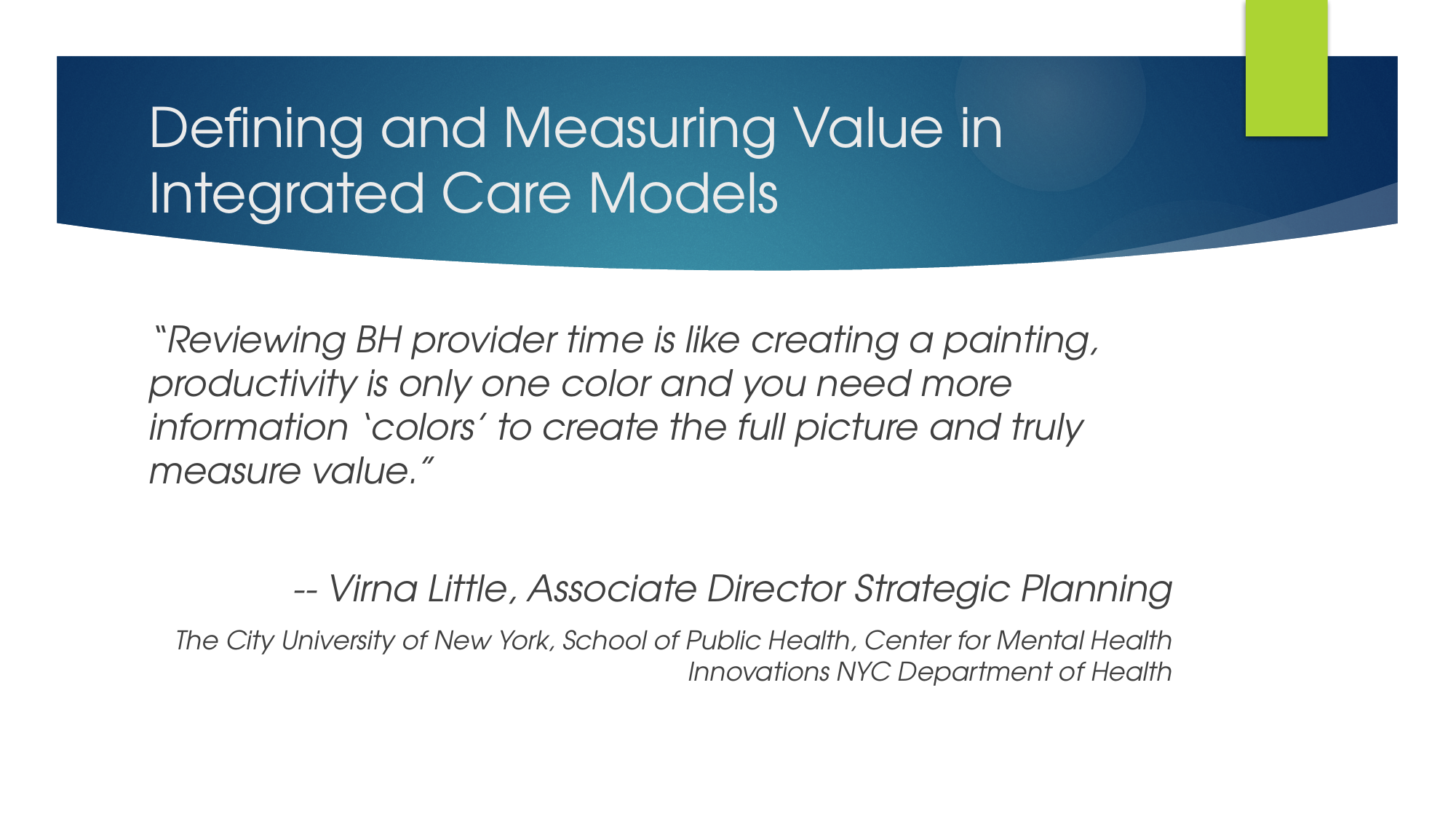

# Defining and Measuring Value in Integrated Care Models
“Reviewing BH provider time is like creating a painting, productivity is only one color and you need more information ‘colors’ to create the full picture and truly measure value.”

-- Virna Little, Associate Director Strategic Planning
The City University of New York, School of Public Health, Center for Mental Health Innovations NYC Department of Health